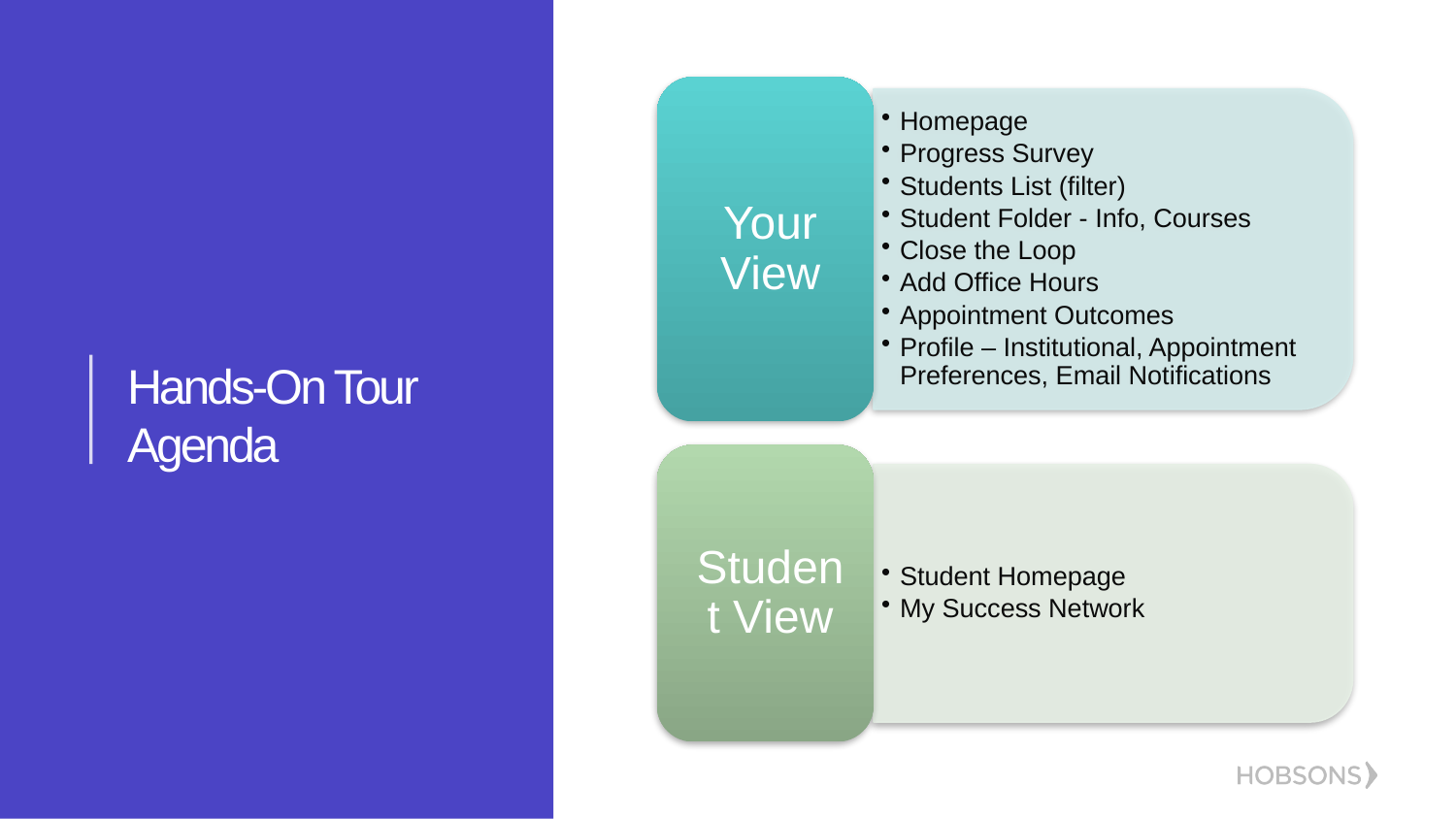

Homepage
Progress Survey
Students List (filter)
Student Folder - Info, Courses
Close the Loop
Add Office Hours
Appointment Outcomes
Profile – Institutional, Appointment Preferences, Email Notifications
Your View
Student Homepage
My Success Network
Student View
# Hands-On Tour Agenda